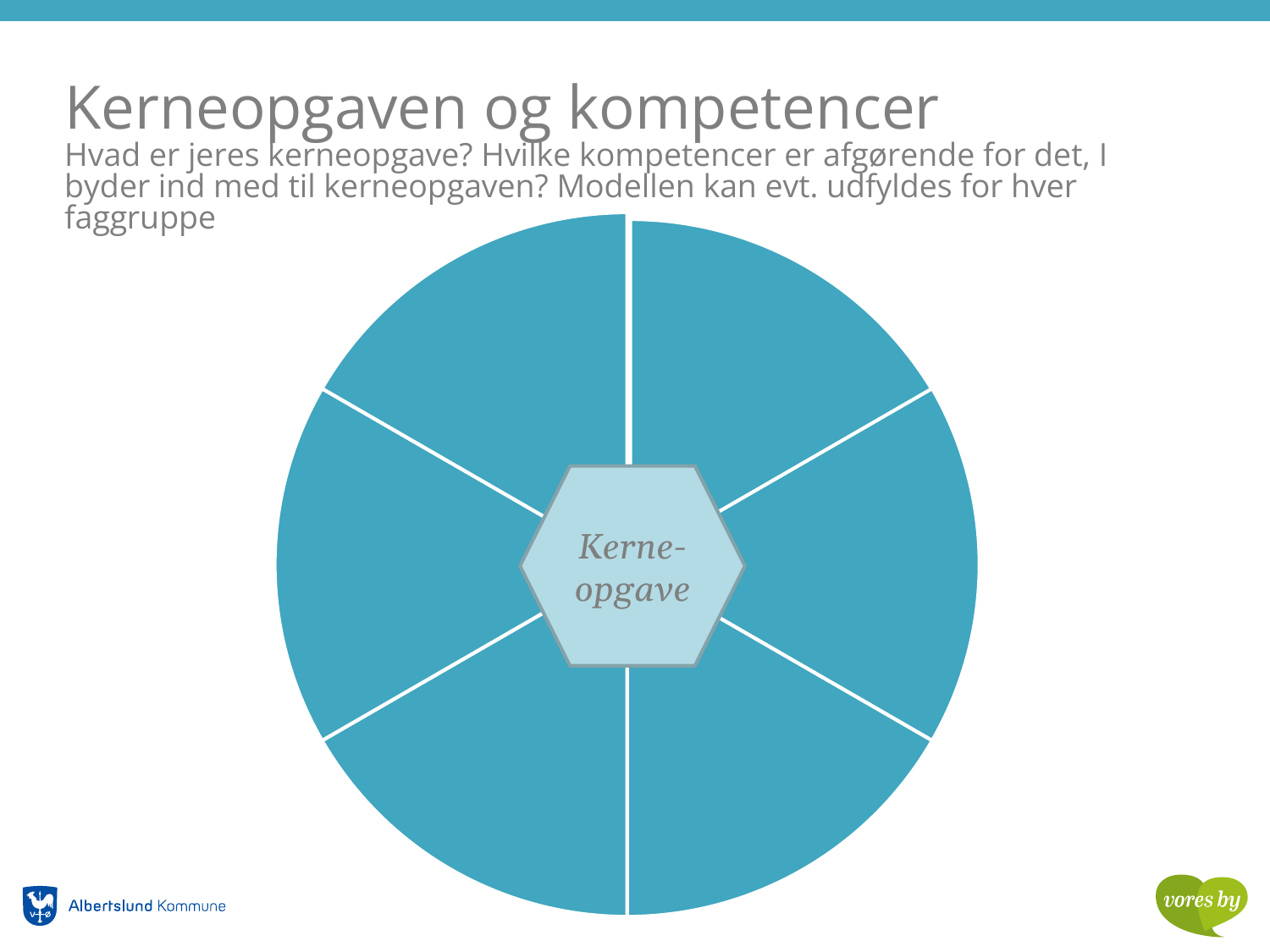

# Kerneopgaven og kompetencer Hvad er jeres kerneopgave? Hvilke kompetencer er afgørende for det, I byder ind med til kerneopgaven? Modellen kan evt. udfyldes for hver faggruppe
Kompetence
Kompetence
Kompetence
Kompetence
Kompetence
Kompetence
Kerne-opgave